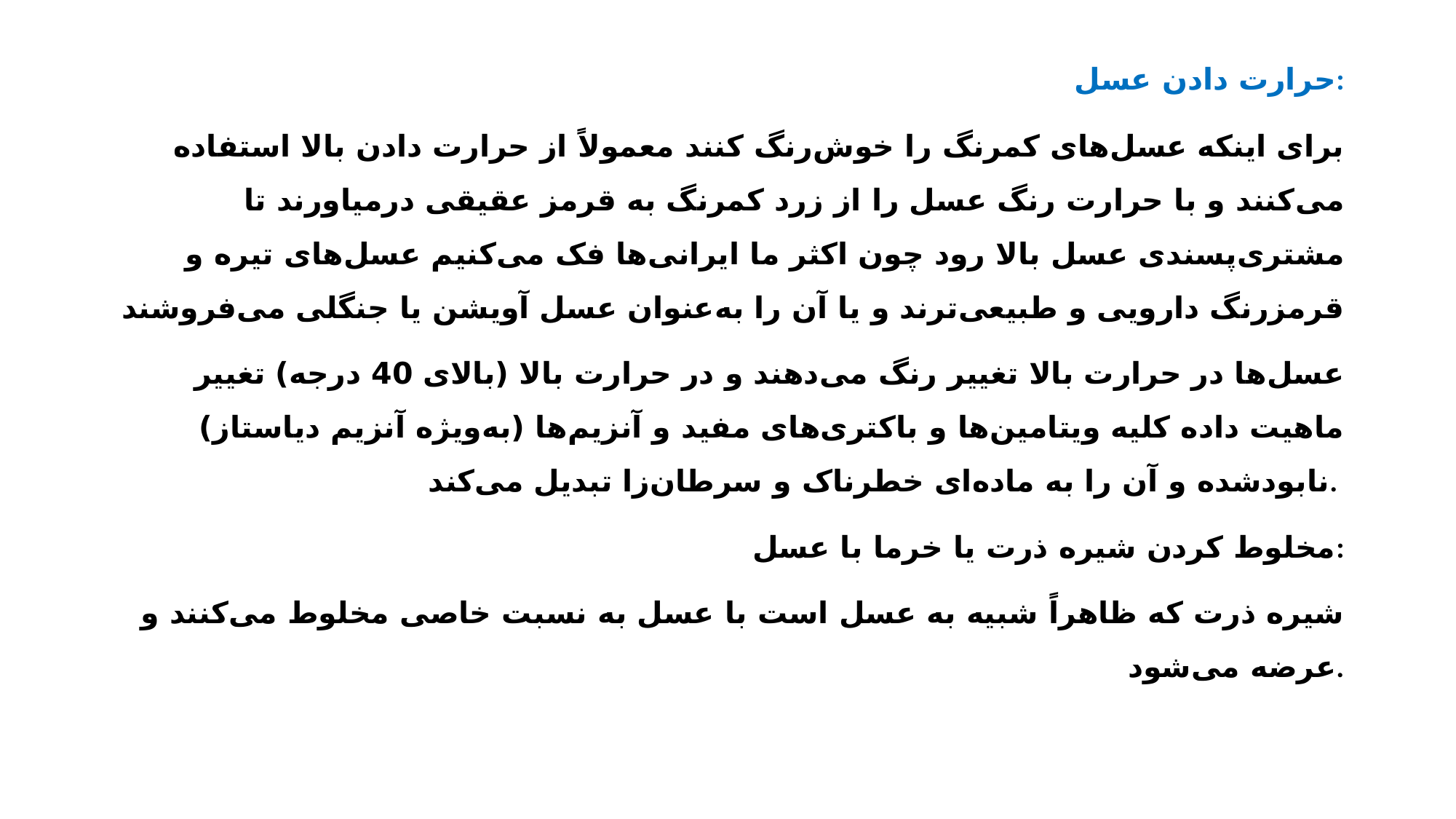

حرارت دادن عسل:
برای اینکه عسل‌های کمرنگ را خوش‌رنگ کنند معمولاً از حرارت دادن بالا استفاده می‌کنند و با حرارت رنگ عسل را از زرد کمرنگ به قرمز عقیقی درمیاورند تا مشتری‌پسندی عسل بالا رود چون اکثر ما ایرانی‌ها فک می‌کنیم عسل‌های تیره و قرمزرنگ دارویی و طبیعی‌ترند و یا آن را به‌عنوان عسل آویشن یا جنگلی می‌فروشند
عسل‌ها در حرارت بالا تغییر رنگ می‌دهند و در حرارت بالا (بالای 40 درجه) تغییر ماهیت داده کلیه ویتامین‌ها و باکتری‌های مفید و آنزیم‌ها (به‌ویژه آنزیم دیاستاز) نابودشده و آن را به ماده‌ای خطرناک و سرطان‌زا تبدیل می‌کند.
مخلوط کردن شیره ذرت یا خرما با عسل:
شیره ذرت که ظاهراً شبیه به عسل است با عسل به نسبت خاصی مخلوط می‌کنند و عرضه می‌شود.